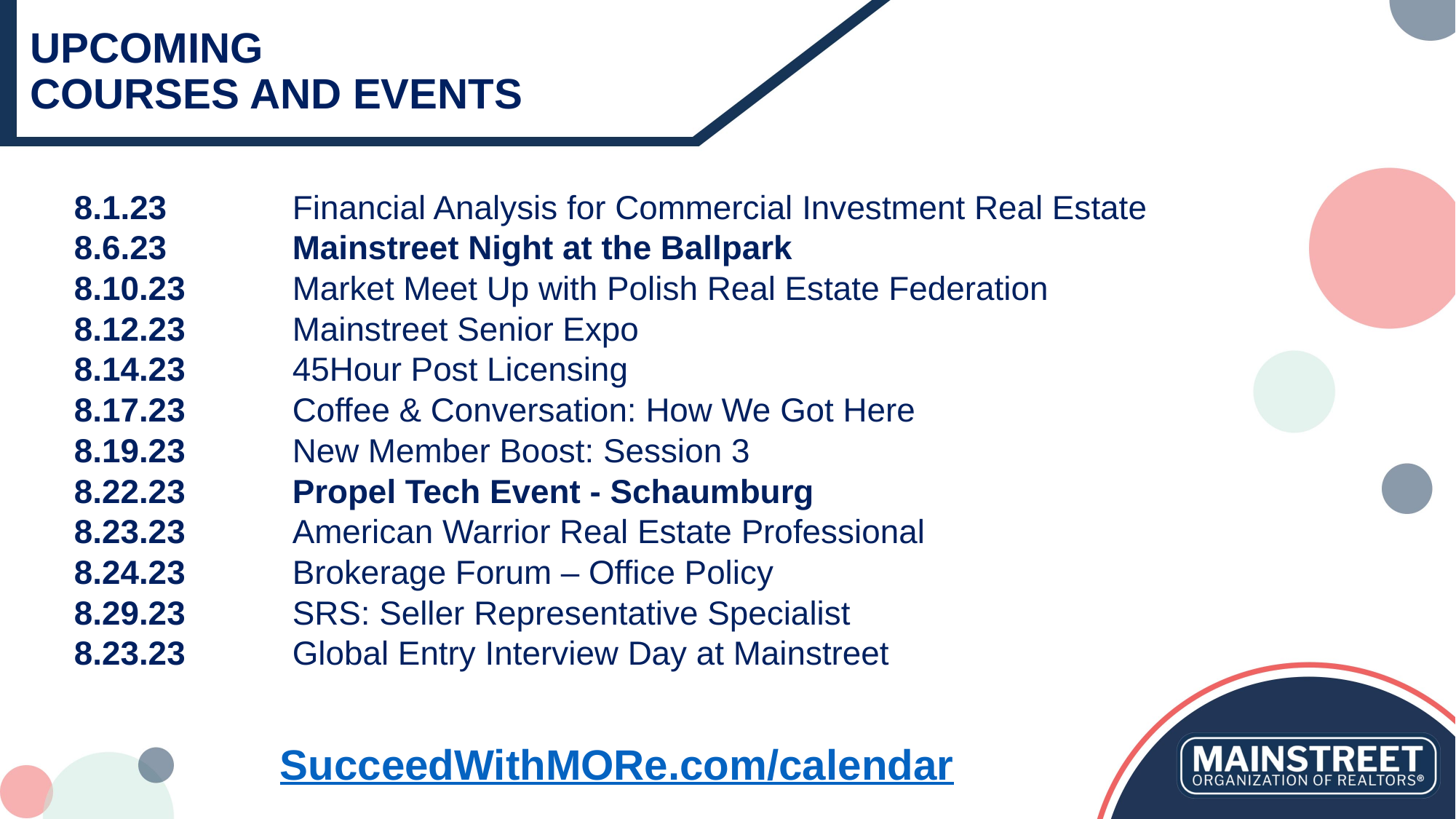

# UPCOMING COURSES AND EVENTS
8.1.23		Financial Analysis for Commercial Investment Real Estate
8.6.23		Mainstreet Night at the Ballpark
8.10.23	Market Meet Up with Polish Real Estate Federation
8.12.23	Mainstreet Senior Expo
8.14.23	45Hour Post Licensing
8.17.23	Coffee & Conversation: How We Got Here
8.19.23	New Member Boost: Session 3
8.22.23	Propel Tech Event - Schaumburg
8.23.23	American Warrior Real Estate Professional
8.24.23	Brokerage Forum – Office Policy
8.29.23	SRS: Seller Representative Specialist
8.23.23	Global Entry Interview Day at Mainstreet
SucceedWithMORe.com/calendar